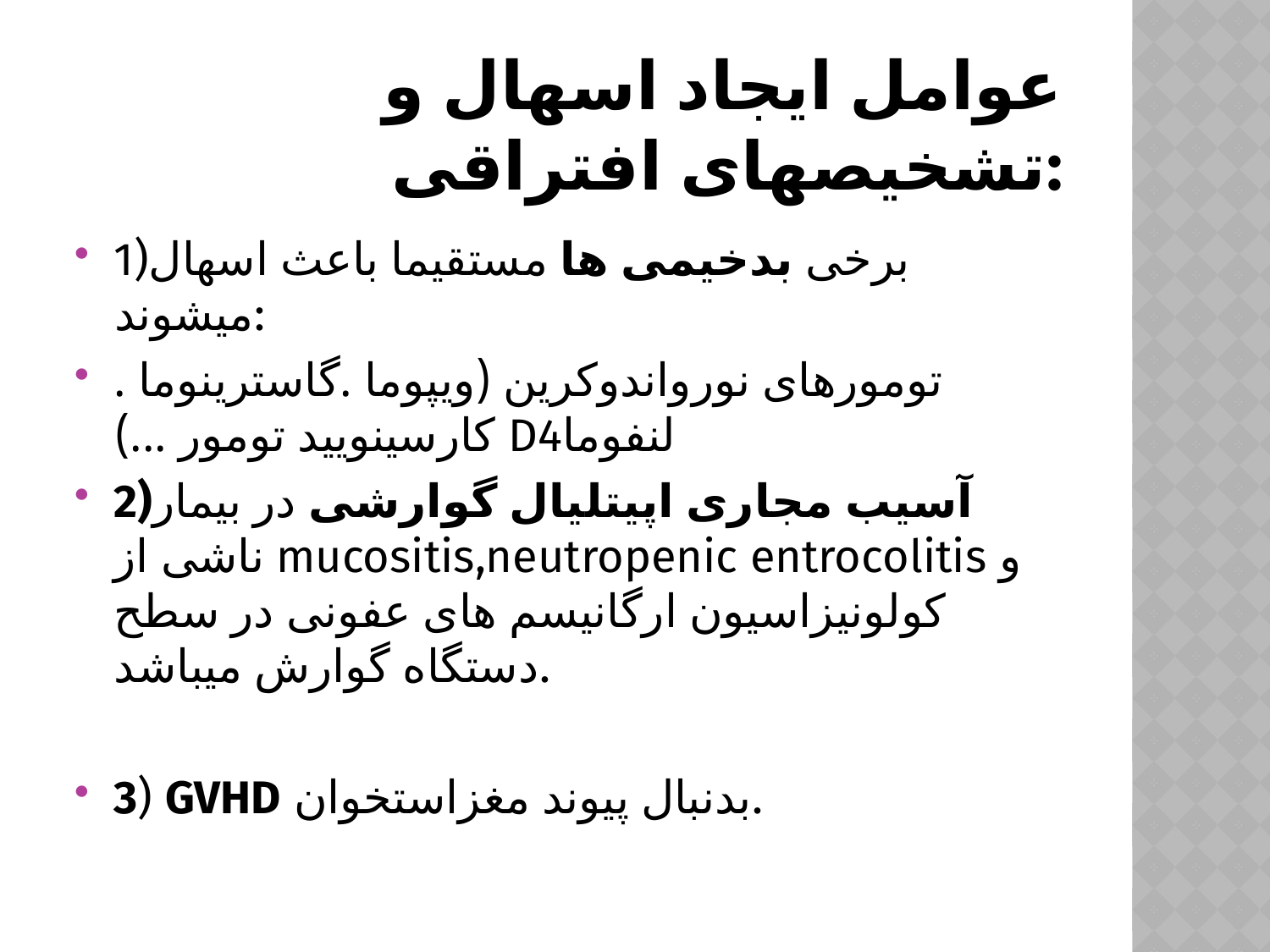

# عوامل ایجاد اسهال و تشخیصهای افتراقی:
1)برخی بدخیمی ها مستقیما باعث اسهال میشوند:
تومورهای نورواندوکرین (ویپوما .گاسترینوما . کارسینویید تومور ...) D4لنفوما
2)آسیب مجاری اپیتلیال گوارشی در بیمار ناشی از mucositis,neutropenic entrocolitis و کولونیزاسیون ارگانیسم های عفونی در سطح دستگاه گوارش میباشد.

3) GVHD بدنبال پیوند مغزاستخوان.